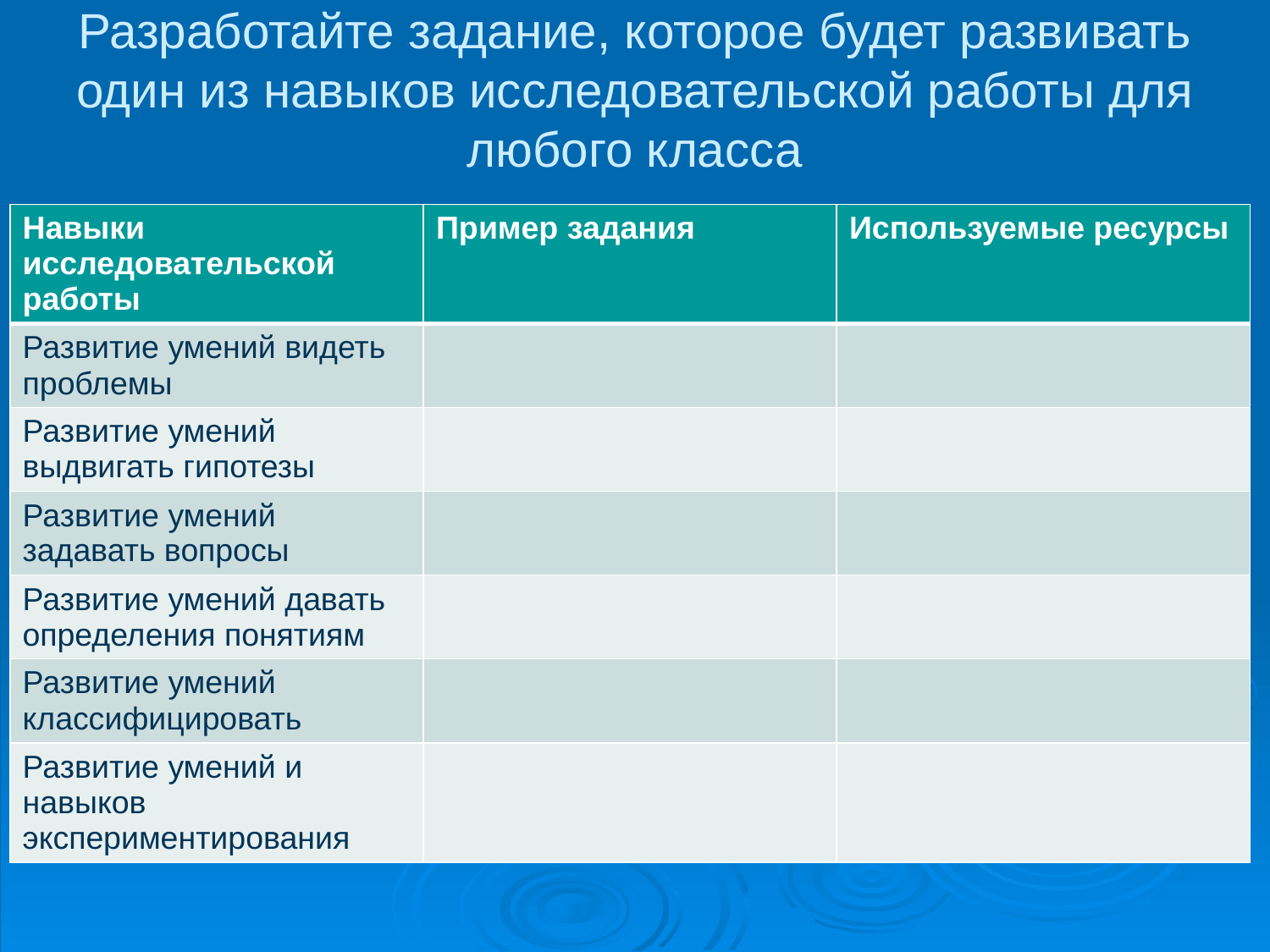

# Разработайте задание, которое будет развивать один из навыков исследовательской работы для любого класса
| Навыки исследовательской работы | Пример задания | Используемые ресурсы |
| --- | --- | --- |
| Развитие умений видеть проблемы |  |  |
| Развитие умений выдвигать гипотезы |  |  |
| Развитие умений задавать вопросы |  |  |
| Развитие умений давать определения понятиям |  |  |
| Развитие умений классифицировать |  |  |
| Развитие умений и навыков экспериментирования |  |  |